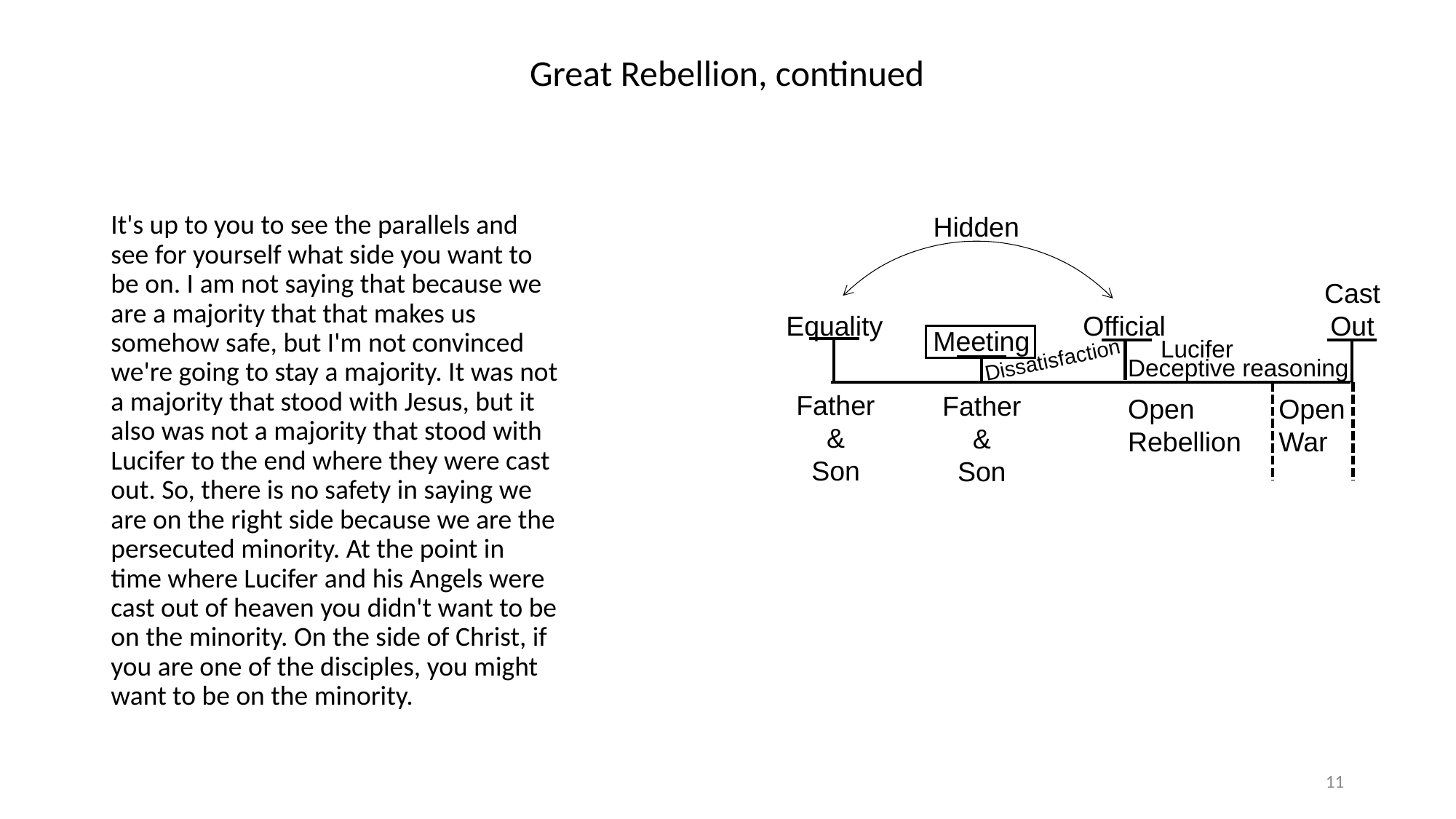

# Great Rebellion, continued
It's up to you to see the parallels and see for yourself what side you want to be on. I am not saying that because we are a majority that that makes us somehow safe, but I'm not convinced we're going to stay a majority. It was not a majority that stood with Jesus, but it also was not a majority that stood with Lucifer to the end where they were cast out. So, there is no safety in saying we are on the right side because we are the persecuted minority. At the point in time where Lucifer and his Angels were cast out of heaven you didn't want to be on the minority. On the side of Christ, if you are one of the disciples, you might want to be on the minority.
Hidden

Cast Out
Official
Equality
Meeting

Lucifer
Dissatisfaction
Deceptive reasoning
Father
&
Son
Father
&
Son
Open
Rebellion
Open
War
11